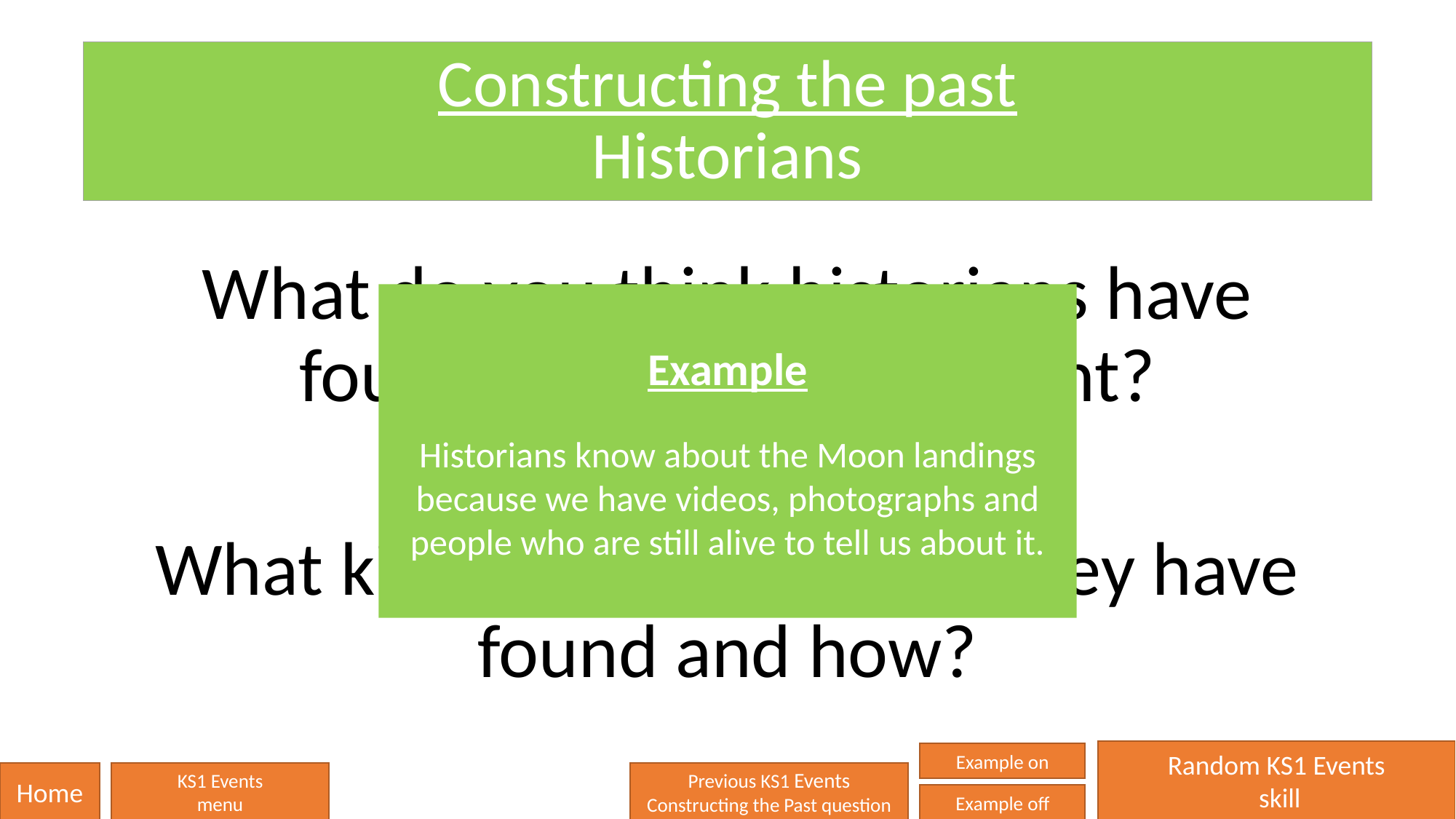

# Constructing the past Historians
What do you think historians have found out about this event?

What kinds of things might they have found and how?
Example

Historians know about the Moon landings because we have videos, photographs and people who are still alive to tell us about it.
Random KS1 Events
 skill
Example on
Home
KS1 Events
menu
Previous KS1 Events
Constructing the Past question
Example off